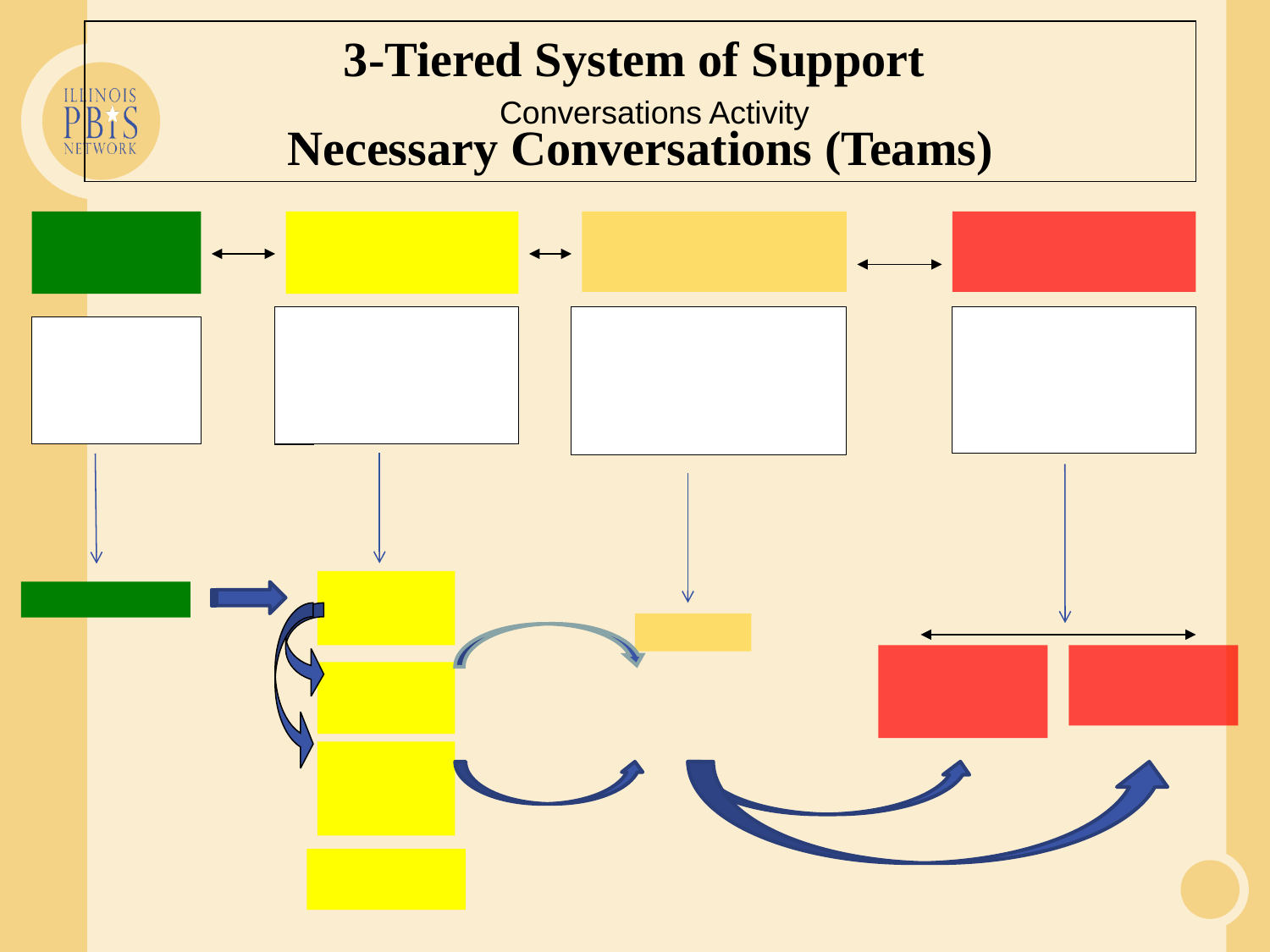

3-Tiered System of Support
Necessary Conversations (Teams)

Brief FBA/BIP
WRAP

Conversations Activity